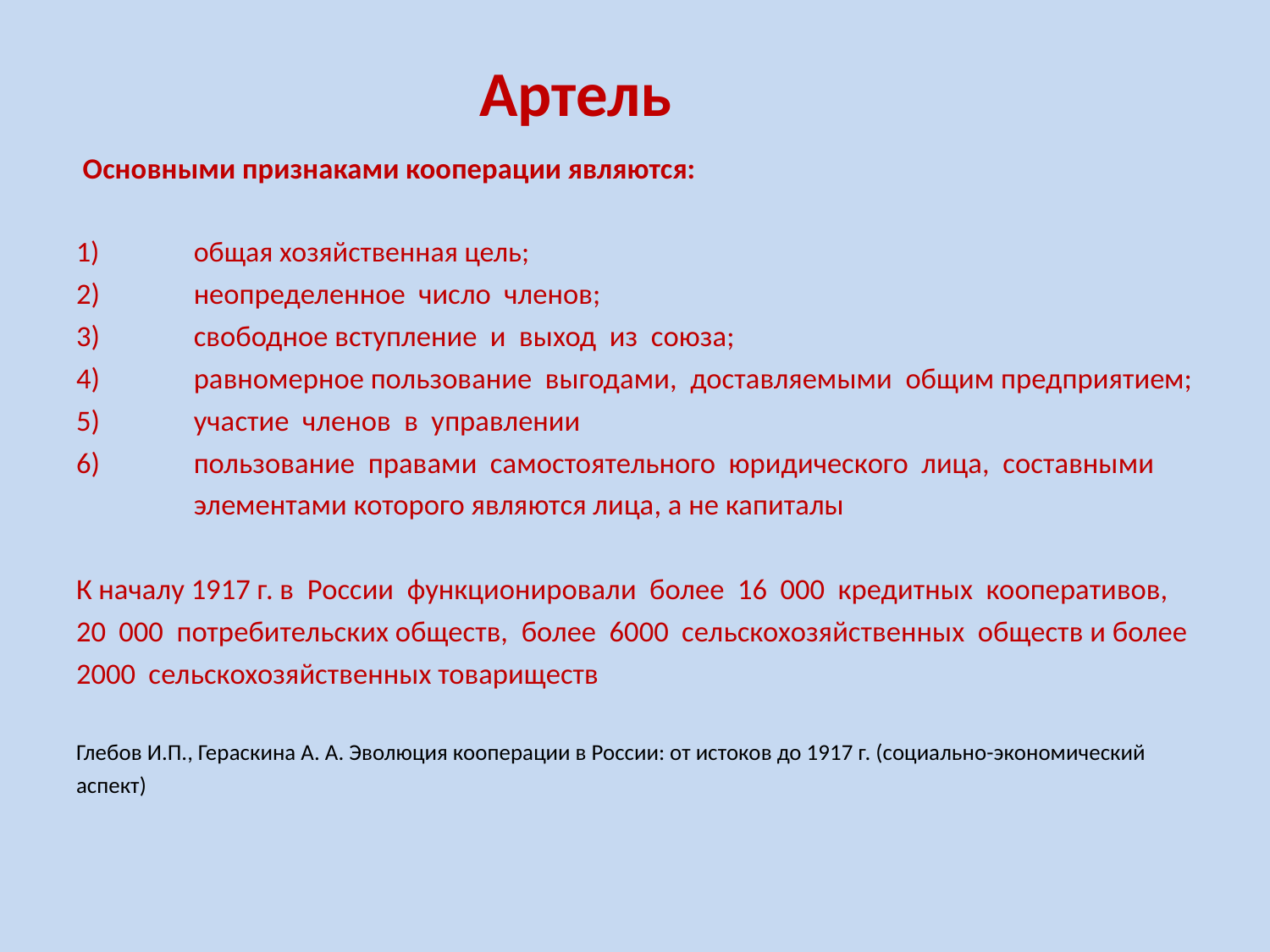

# Артель
 Основными признаками кооперации являются:

общая хозяйственная цель;
неопределенное  число  членов;
свободное вступление  и  выход  из  союза;
равномерное пользование  выгодами,  доставляемыми  общим предприятием;
участие  членов  в  управлении
пользование  правами  самостоятельного  юридического  лица,  составными элементами которого являются лица, а не капиталы

К началу 1917 г. в  России  функционировали  более  16  000  кредитных  кооперативов,  20  000  потребительских обществ,  более  6000  сельскохозяйственных  обществ и более 2000  сельскохозяйственных товариществ

Глебов И.П., Гераскина А. А. Эволюция кооперации в России: от истоков до 1917 г. (социально-экономический аспект)